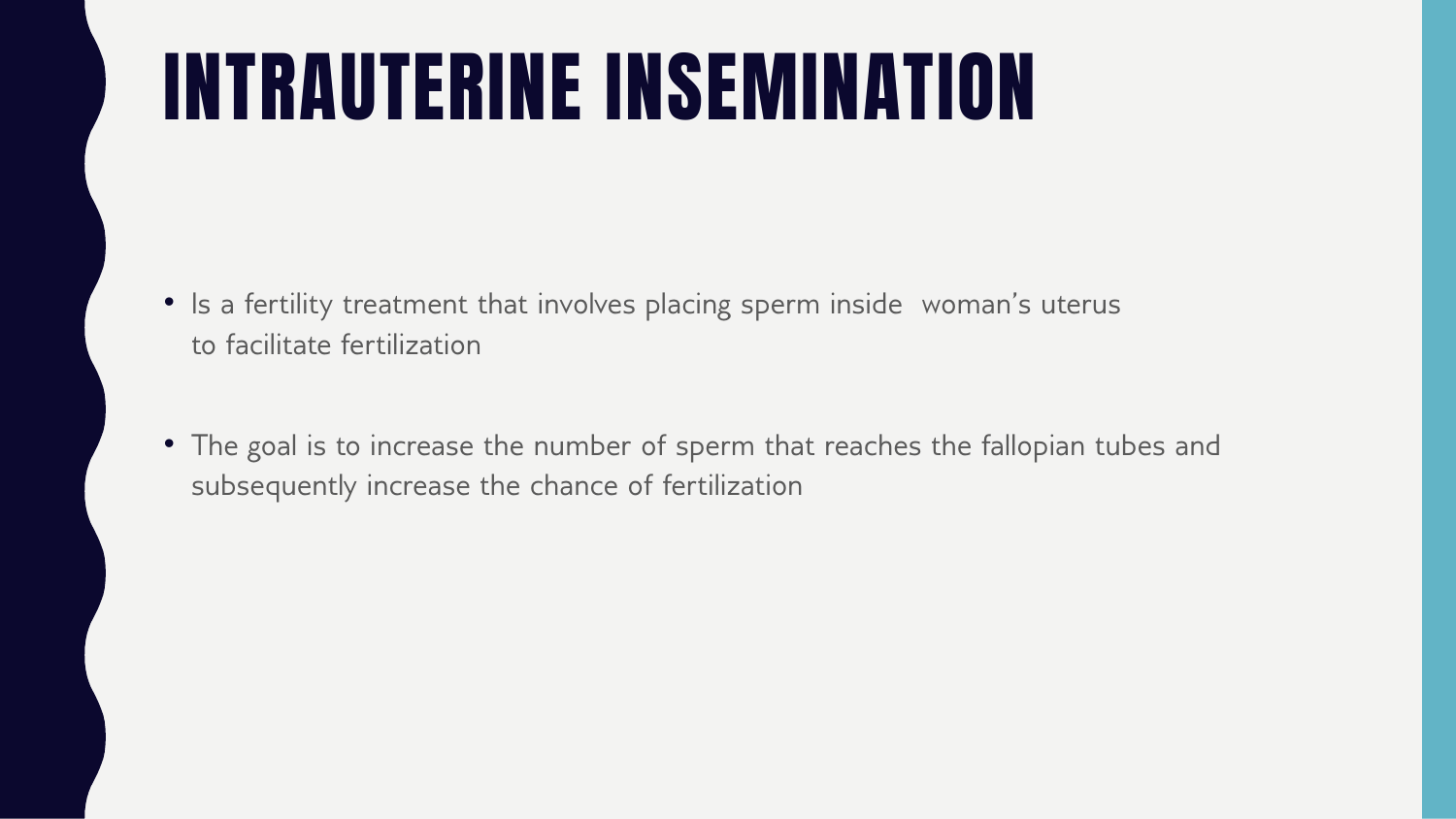

# Intrauterine insemination
Is a fertility treatment that involves placing sperm inside  woman’s uterus
to facilitate fertilization

The goal is to increase the number of sperm that reaches the fallopian tubes and subsequently increase the chance of fertilization